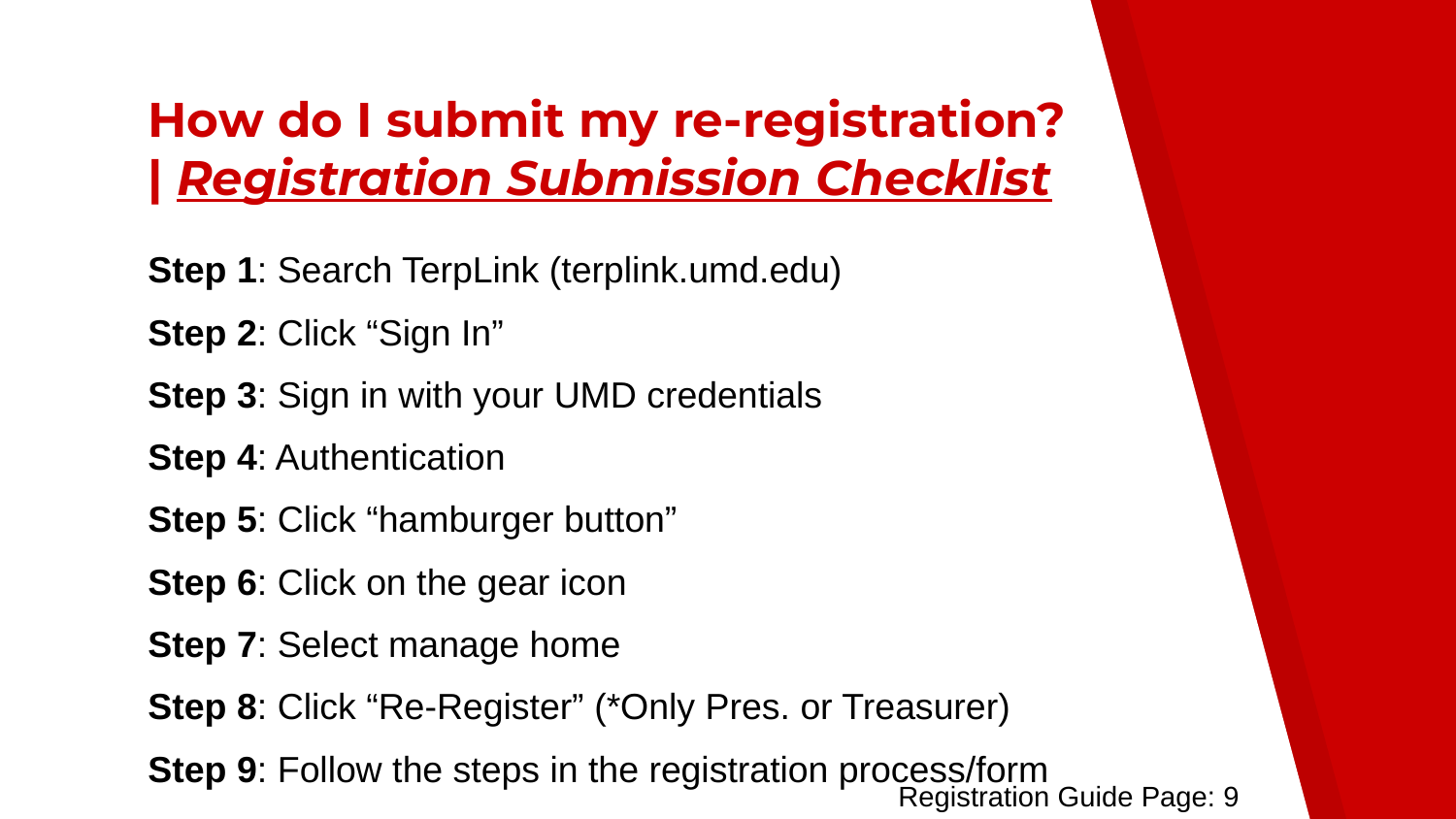

# How do I submit my re-registration? | Registration Submission Checklist
Step 1: Search TerpLink (terplink.umd.edu)
Step 2: Click “Sign In”
Step 3: Sign in with your UMD credentials
Step 4: Authentication
Step 5: Click “hamburger button”
Step 6: Click on the gear icon
Step 7: Select manage home
Step 8: Click “Re-Register” (*Only Pres. or Treasurer)
Step 9: Follow the steps in the registration process/form
Registration Guide Page: 9